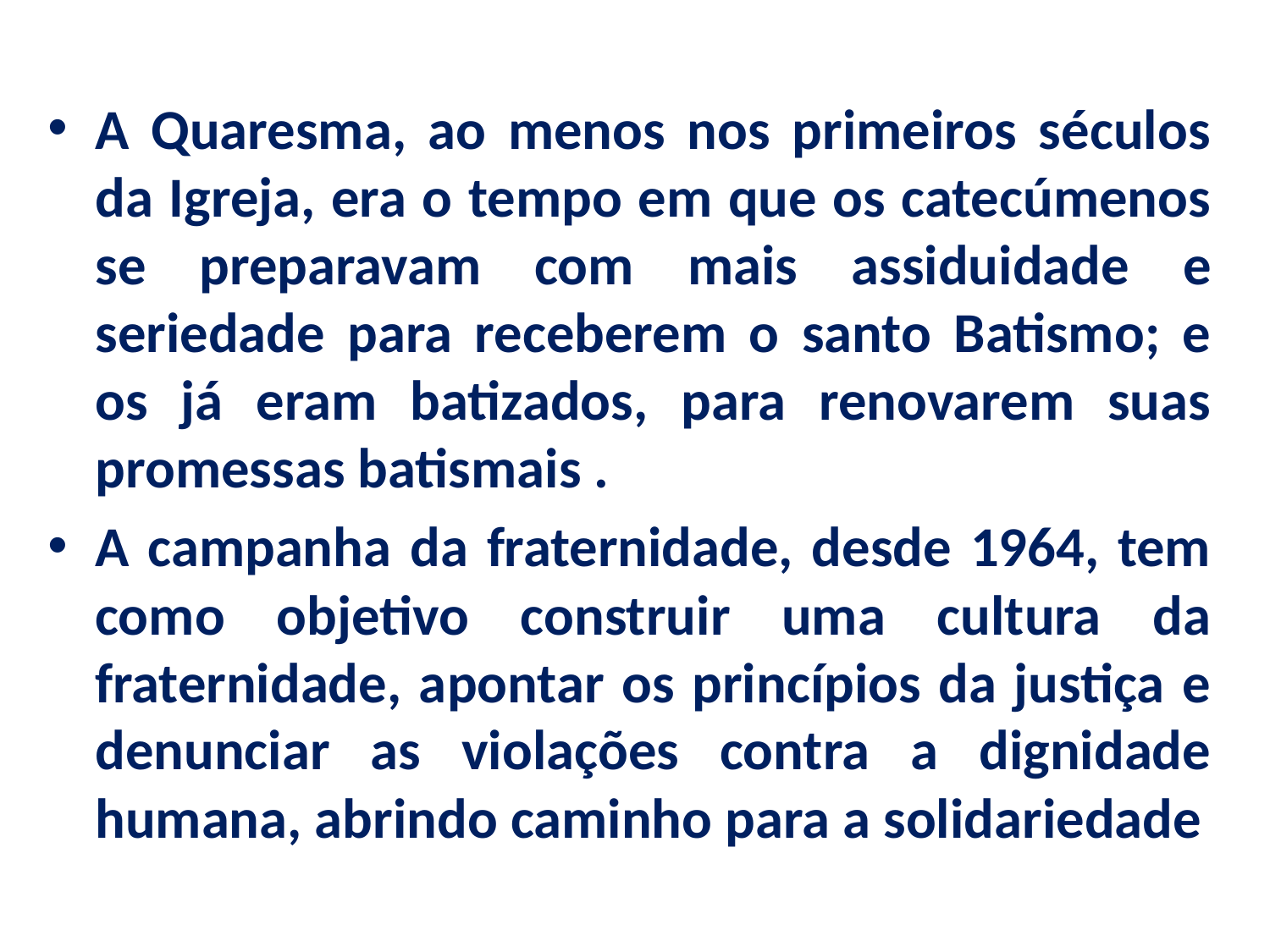

A Quaresma, ao menos nos primeiros séculos da Igreja, era o tempo em que os catecúmenos se preparavam com mais assiduidade e seriedade para receberem o santo Batismo; e os já eram batizados, para renovarem suas promessas batismais .
A campanha da fraternidade, desde 1964, tem como objetivo construir uma cultura da fraternidade, apontar os princípios da justiça e denunciar as violações contra a dignidade humana, abrindo caminho para a solidariedade